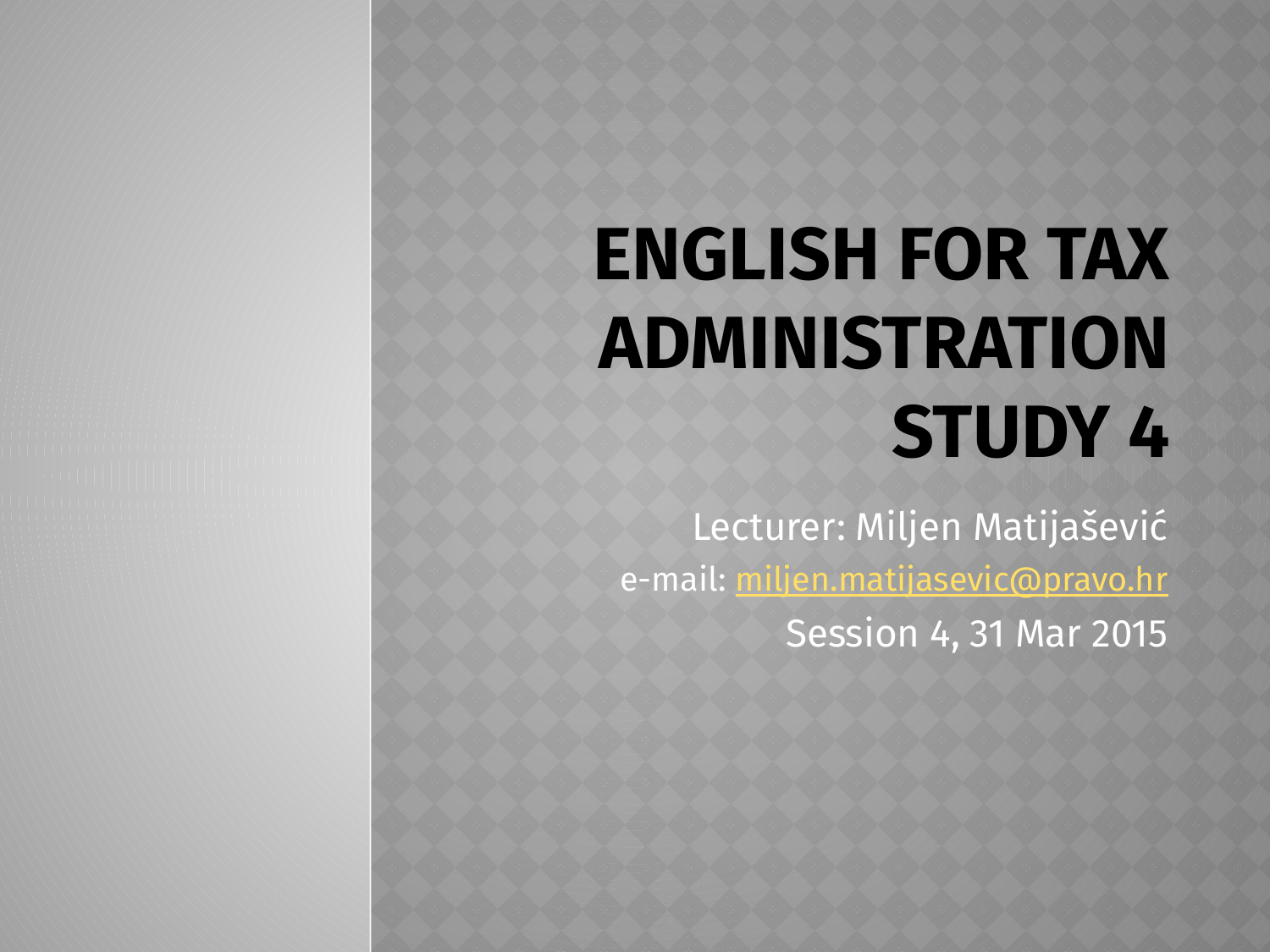

# English for Tax Administration Study 4
Lecturer: Miljen Matijašević
e-mail: miljen.matijasevic@pravo.hr
Session 4, 31 Mar 2015